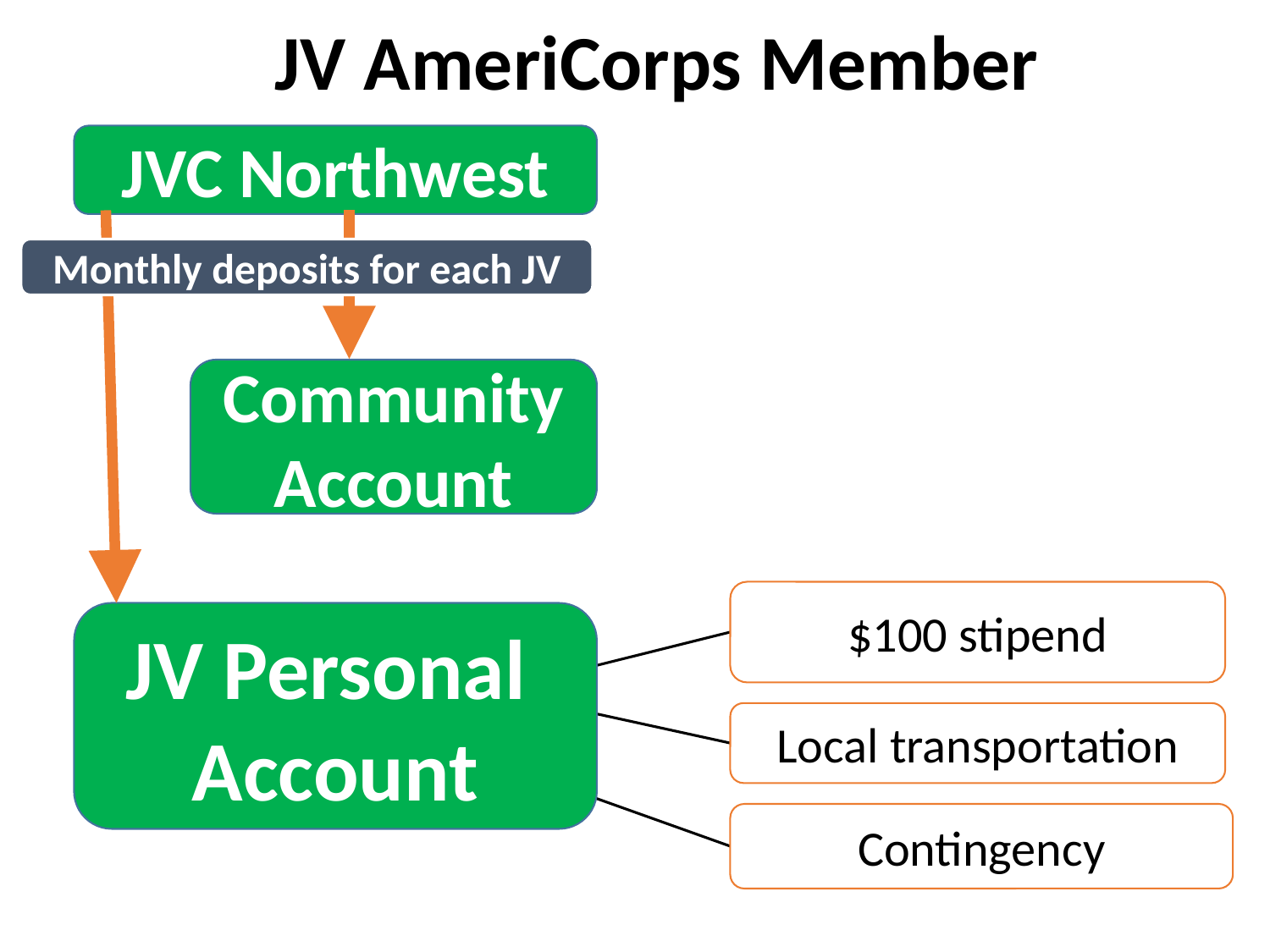

JV AmeriCorps Member
JVC Northwest
Monthly deposits for each JV
Community Account
$100 stipend
Local transportation
Contingency
JV Personal
Account